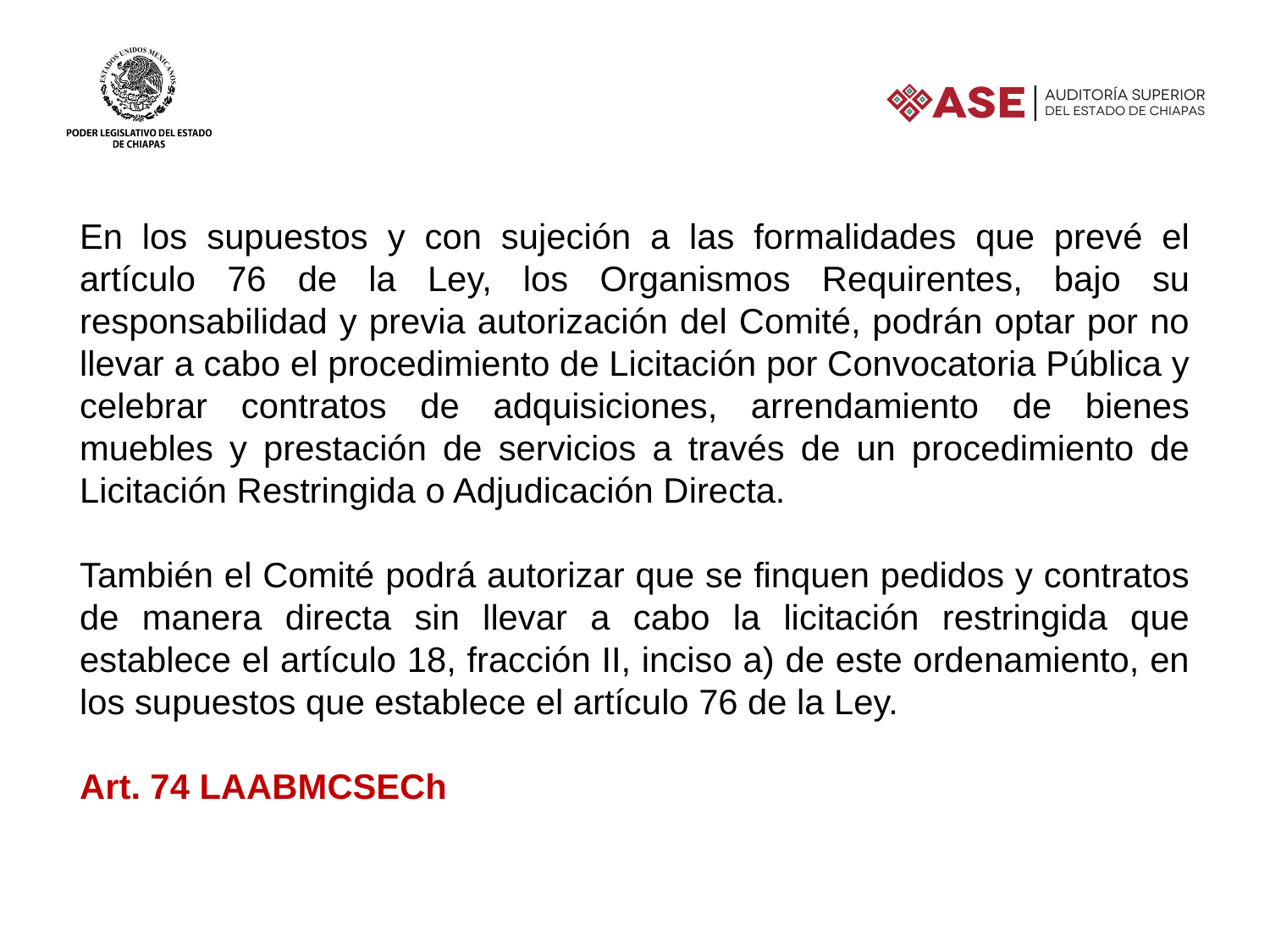

En los supuestos y con sujeción a las formalidades que prevé el artículo 76 de la Ley, los Organismos Requirentes, bajo su responsabilidad y previa autorización del Comité, podrán optar por no llevar a cabo el procedimiento de Licitación por Convocatoria Pública y celebrar contratos de adquisiciones, arrendamiento de bienes muebles y prestación de servicios a través de un procedimiento de Licitación Restringida o Adjudicación Directa.

También el Comité podrá autorizar que se finquen pedidos y contratos de manera directa sin llevar a cabo la licitación restringida que establece el artículo 18, fracción II, inciso a) de este ordenamiento, en los supuestos que establece el artículo 76 de la Ley.

Art. 74 LAABMCSECh